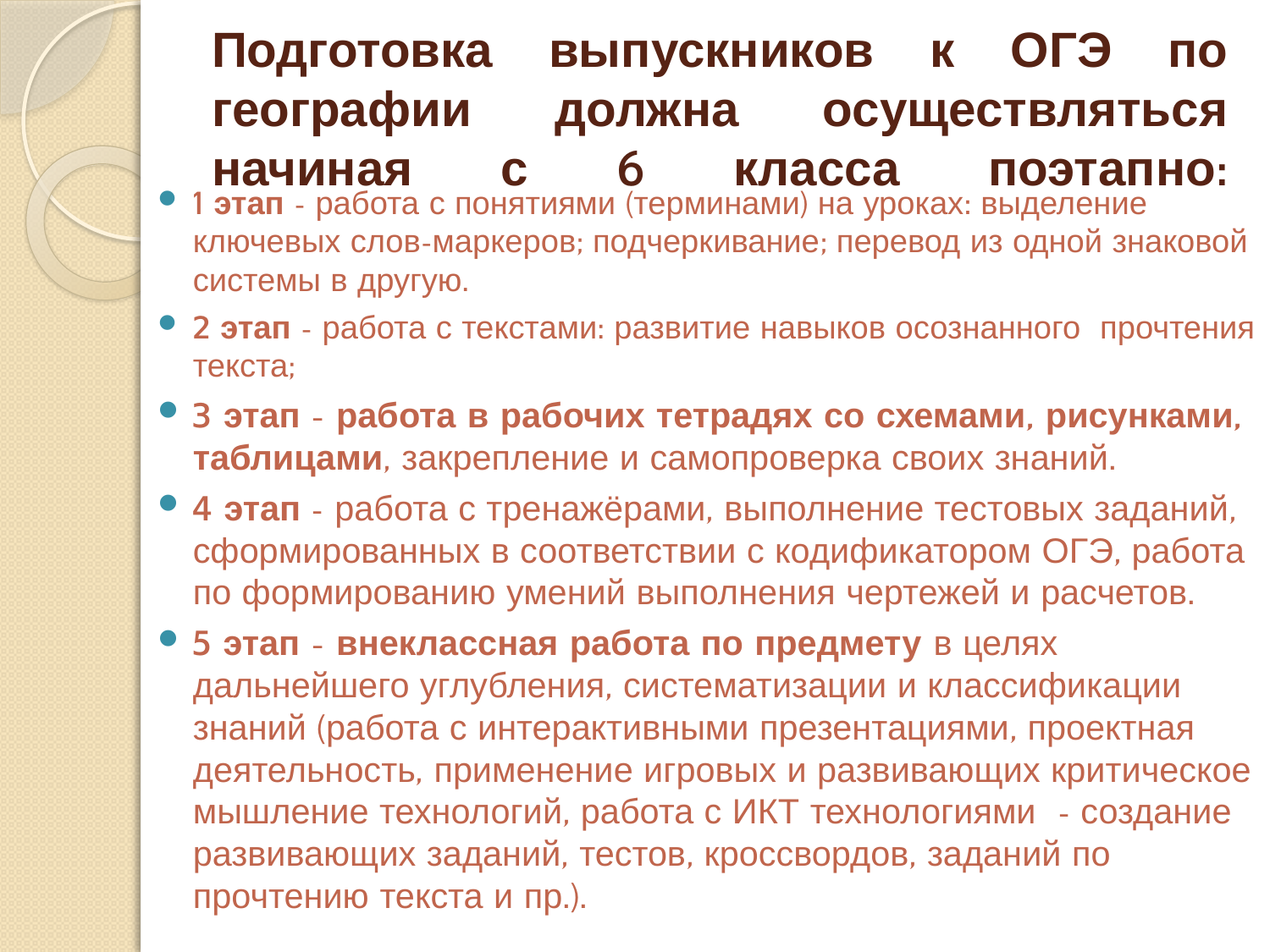

# Подготовка выпускников к ОГЭ по географии должна осуществляться начиная с 6 класса поэтапно:
1 этап - работа с понятиями (терминами) на уроках: выделение ключевых слов-маркеров; подчеркивание; перевод из одной знаковой системы в другую.
2 этап - работа с текстами: развитие навыков осознанного  прочтения текста;
3 этап - работа в рабочих тетрадях со схемами, рисунками, таблицами, закрепление и самопроверка своих знаний.
4 этап - работа с тренажёрами, выполнение тестовых заданий, сформированных в соответствии с кодификатором ОГЭ, работа по формированию умений выполнения чертежей и расчетов.
5 этап - внеклассная работа по предмету в целях дальнейшего углубления, систематизации и классификации знаний (работа с интерактивными презентациями, проектная деятельность, применение игровых и развивающих критическое мышление технологий, работа с ИКТ технологиями  - создание развивающих заданий, тестов, кроссвордов, заданий по прочтению текста и пр.).